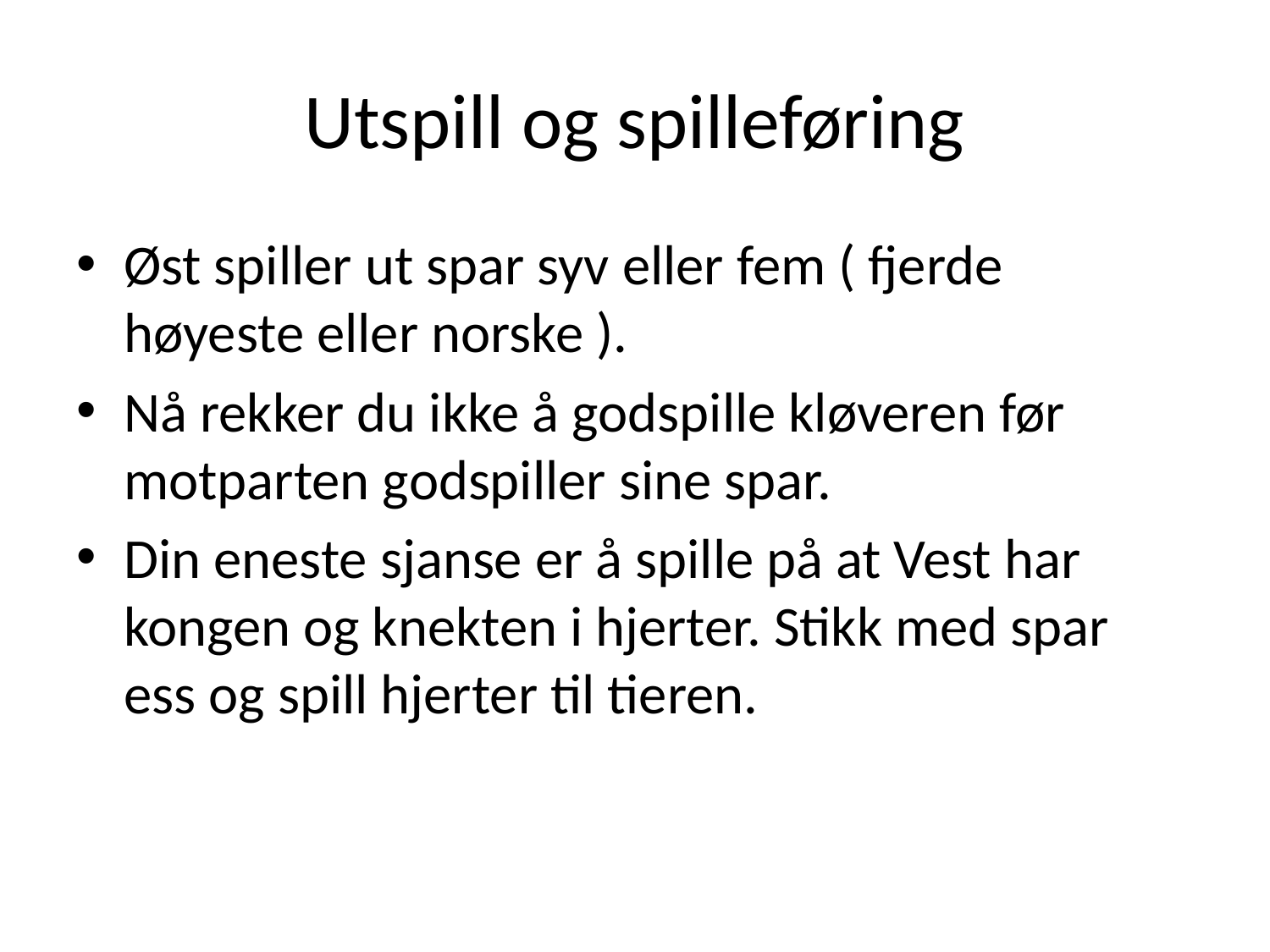

# Utspill og spilleføring
Øst spiller ut spar syv eller fem ( fjerde høyeste eller norske ).
Nå rekker du ikke å godspille kløveren før motparten godspiller sine spar.
Din eneste sjanse er å spille på at Vest har kongen og knekten i hjerter. Stikk med spar ess og spill hjerter til tieren.